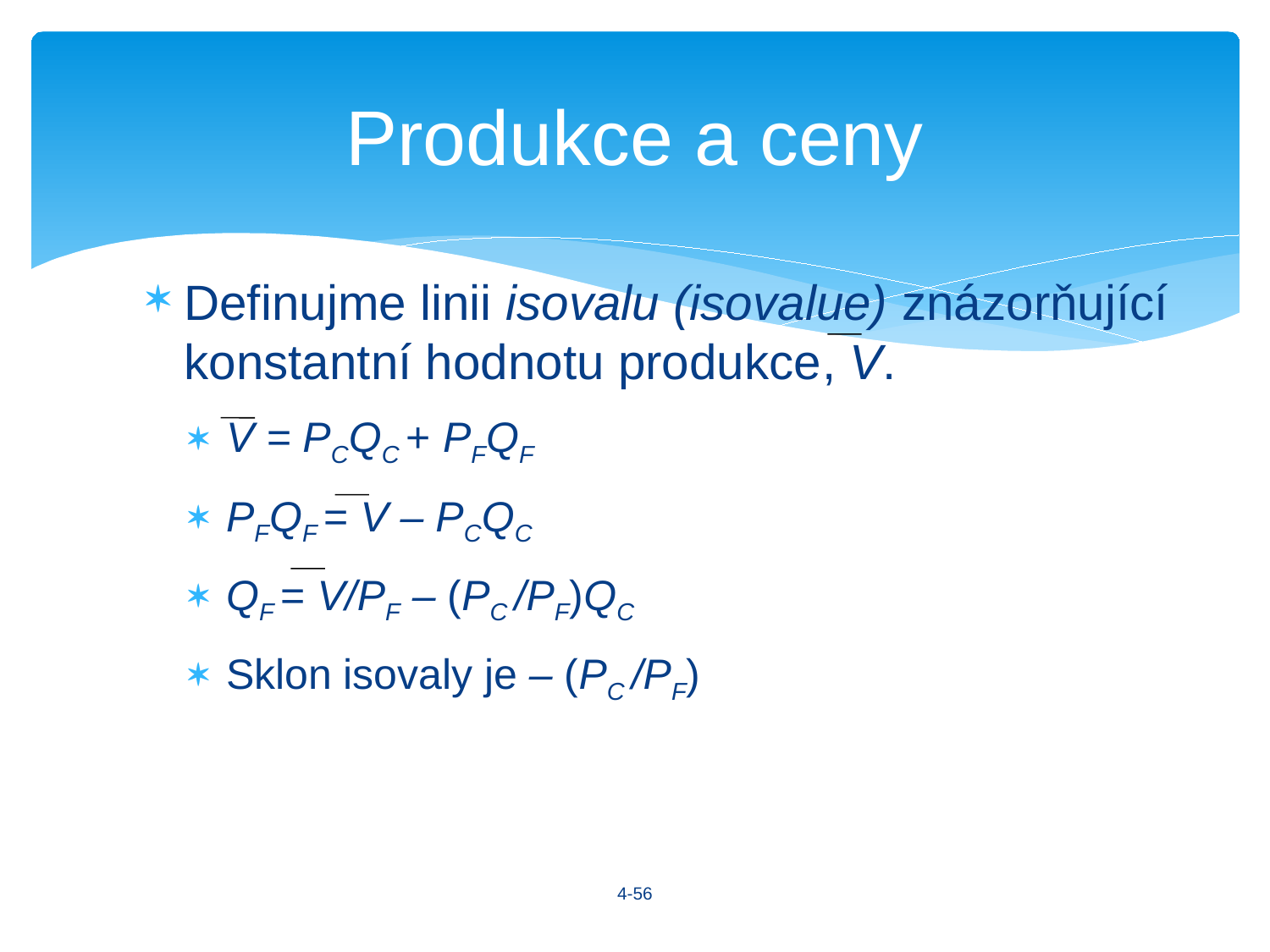

# Produkce a ceny
Definujme linii isovalu (isovalue) znázorňující konstantní hodnotu produkce, V.
V = PCQC + PFQF
PFQF = V – PCQC
QF = V/PF – (PC /PF)QC
Sklon isovaly je – (PC /PF)

4-56